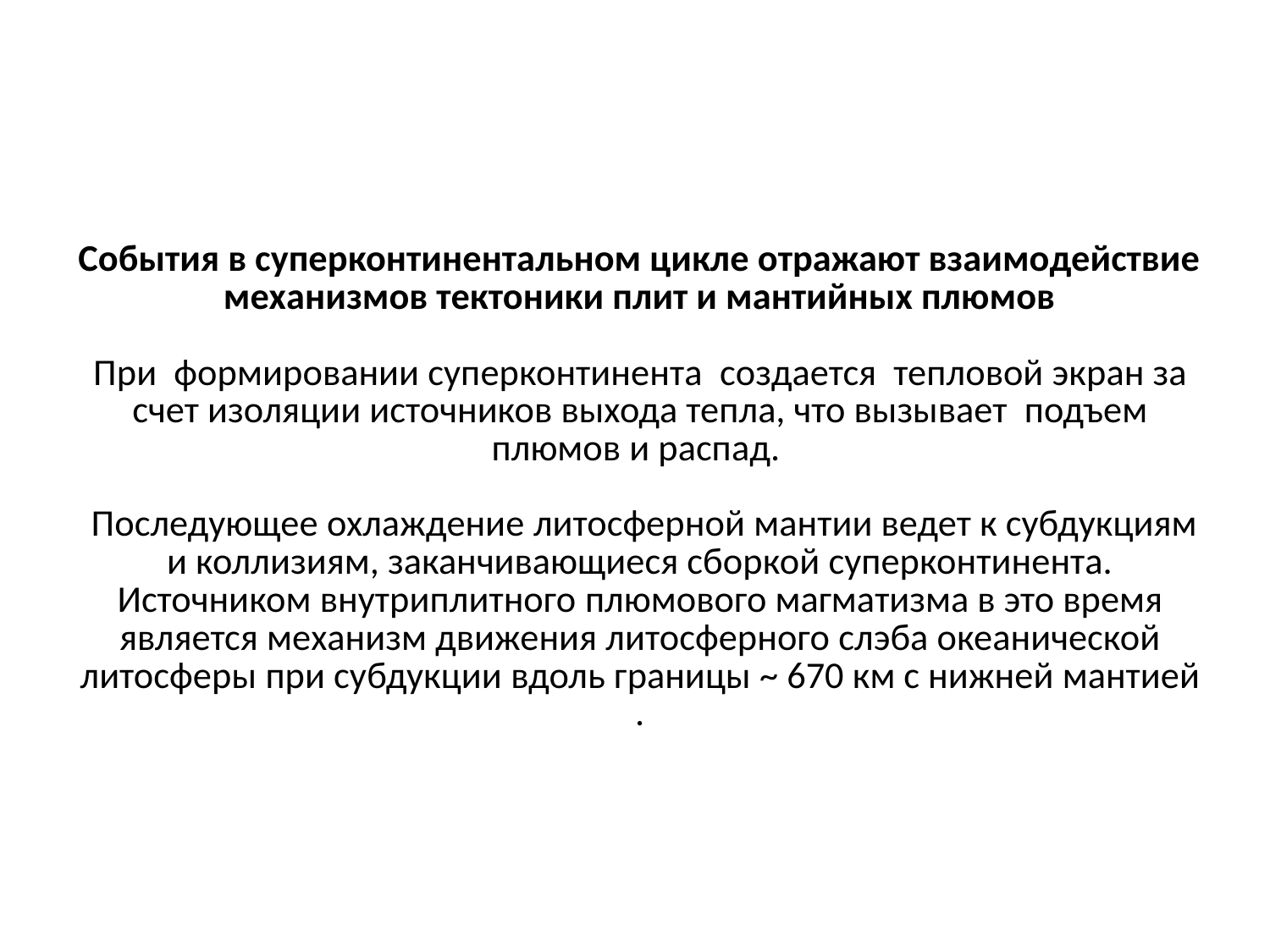

# События в суперконтинентальном цикле отражают взаимодействие механизмов тектоники плит и мантийных плюмов При  формировании суперконтинента  создается  тепловой экран за счет изоляции источников выхода тепла, что вызывает  подъем плюмов и распад. Последующее охлаждение литосферной мантии ведет к субдукциям и коллизиям, заканчивающиеся сборкой суперконтинента. Источником внутриплитного плюмового магматизма в это время является механизм движения литосферного слэба океанической литосферы при субдукции вдоль границы ~ 670 км с нижней мантией .